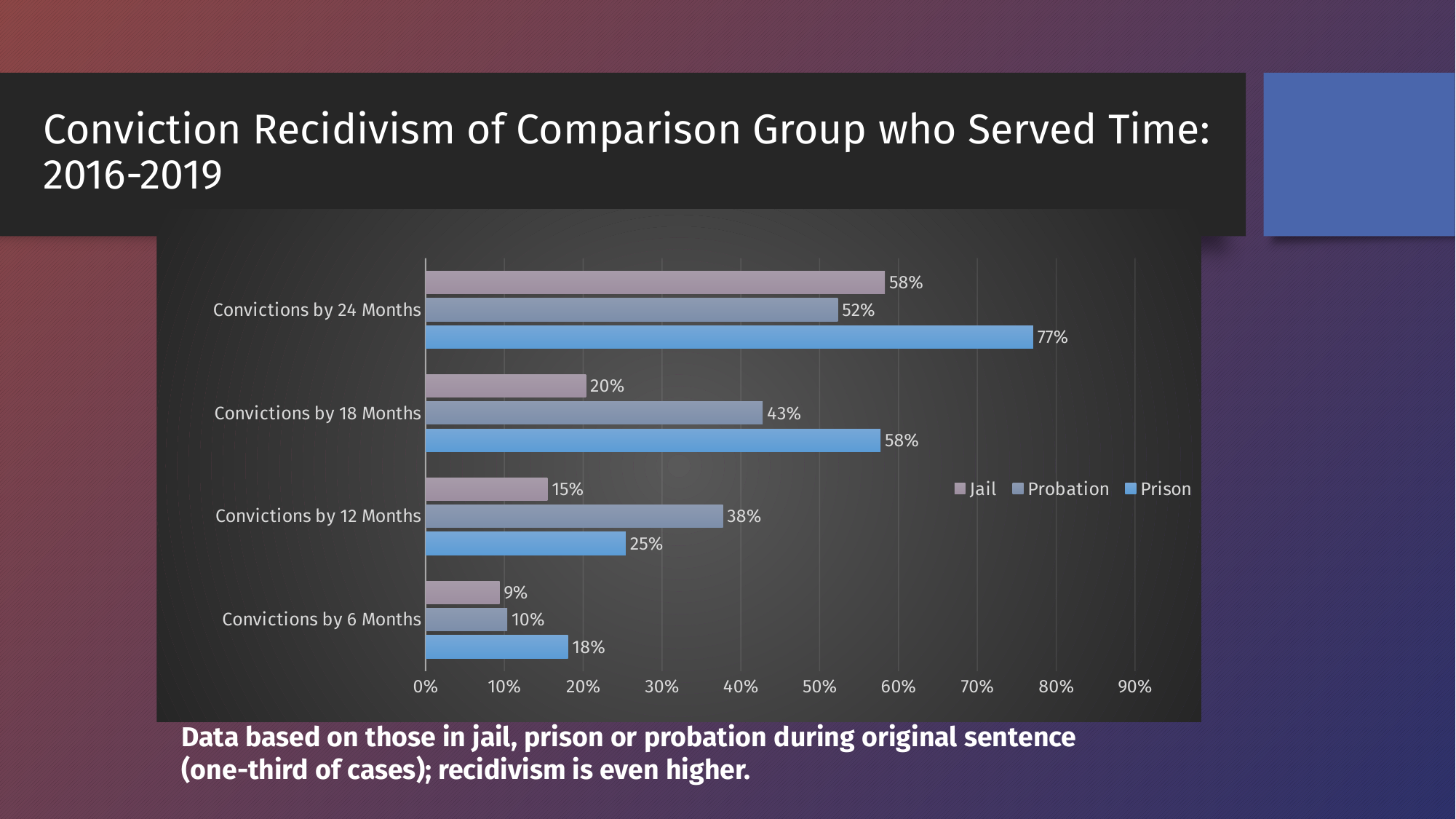

# Conviction Recidivism of Comparison Group who Served Time: 2016-2019

### Chart

| Category | Prison | Probation | Jail |
|---|---|---|---|
| Convictions by 6 Months | 0.180734185008306 | 0.103681926136951 | 0.0940696091227004 |
| Convictions by 12 Months | 0.253894868699732 | 0.377302099266208 | 0.154668217800396 |
| Convictions by 18 Months | 0.577232087323536 | 0.427699469756213 | 0.203574814635864 |
| Convictions by 24 Months | 0.770753083865844 | 0.52303755688646 | 0.582790234991439 |
Data based on those in jail, prison or probation during original sentence (one-third of cases); recidivism is even higher.